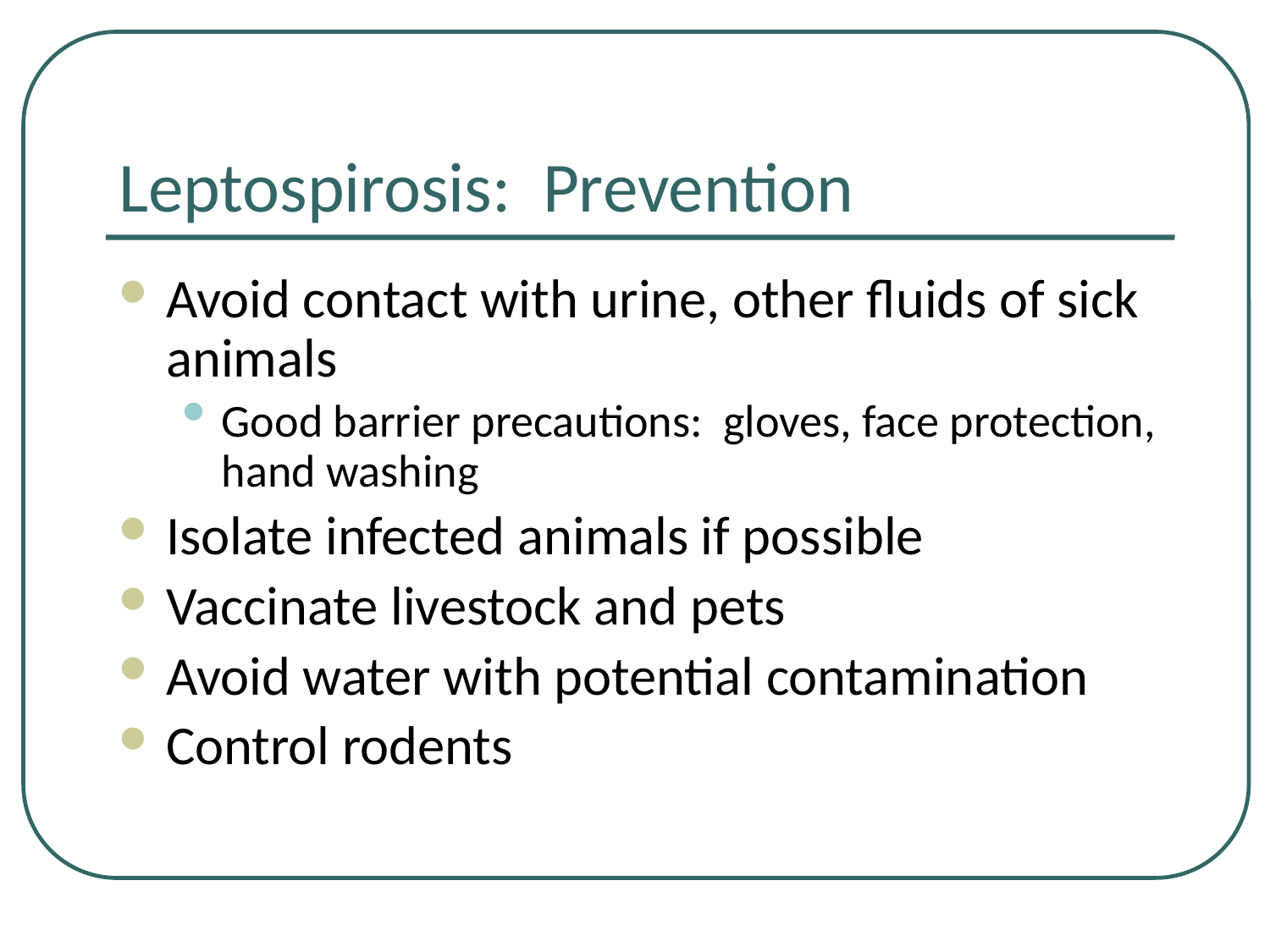

# Leptospirosis:  Prevention
Avoid contact with urine, other fluids of sick animals
Good barrier precautions:  gloves, face protection, hand washing
Isolate infected animals if possible
Vaccinate livestock and pets
Avoid water with potential contamination
Control rodents